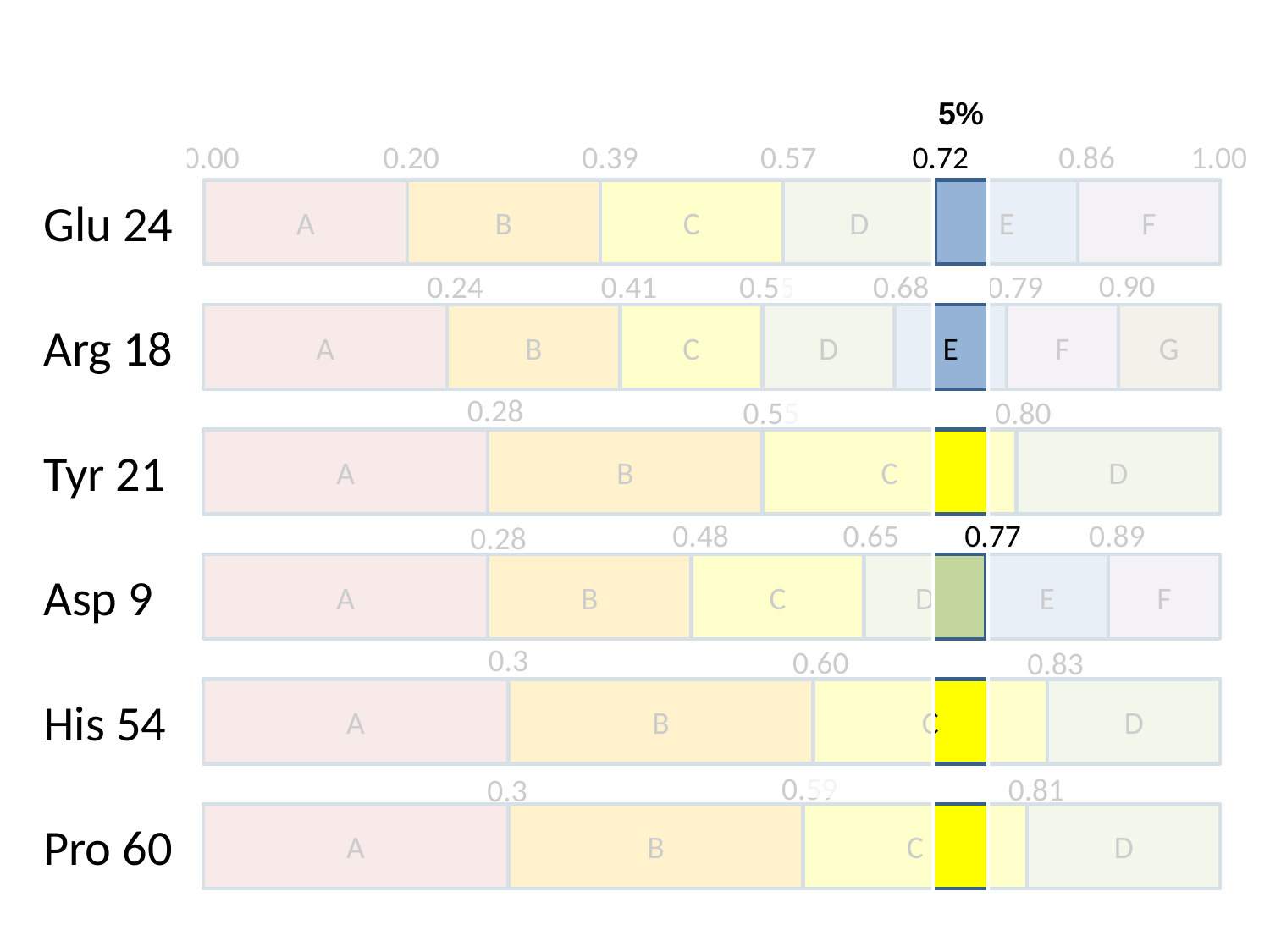

5%
0.00
0.20
0.39
0.57
0.72
0.86
1.00

A
B
C
D
E
F
Glu 24
0.90
0.24
0.41
0.55
0.68
0.79

A
B
C
D
E
F
G
Arg 18
0.28
0.55
0.80

A
B
C
D
Tyr 21
0.48
0.65
0.77
0.89
0.28
A
B
C
D
E
F
Asp 9
0.3
0.60
0.83
A
B
C
D
His 54
0.59
0.81
0.3

A
B
C
D
Pro 60